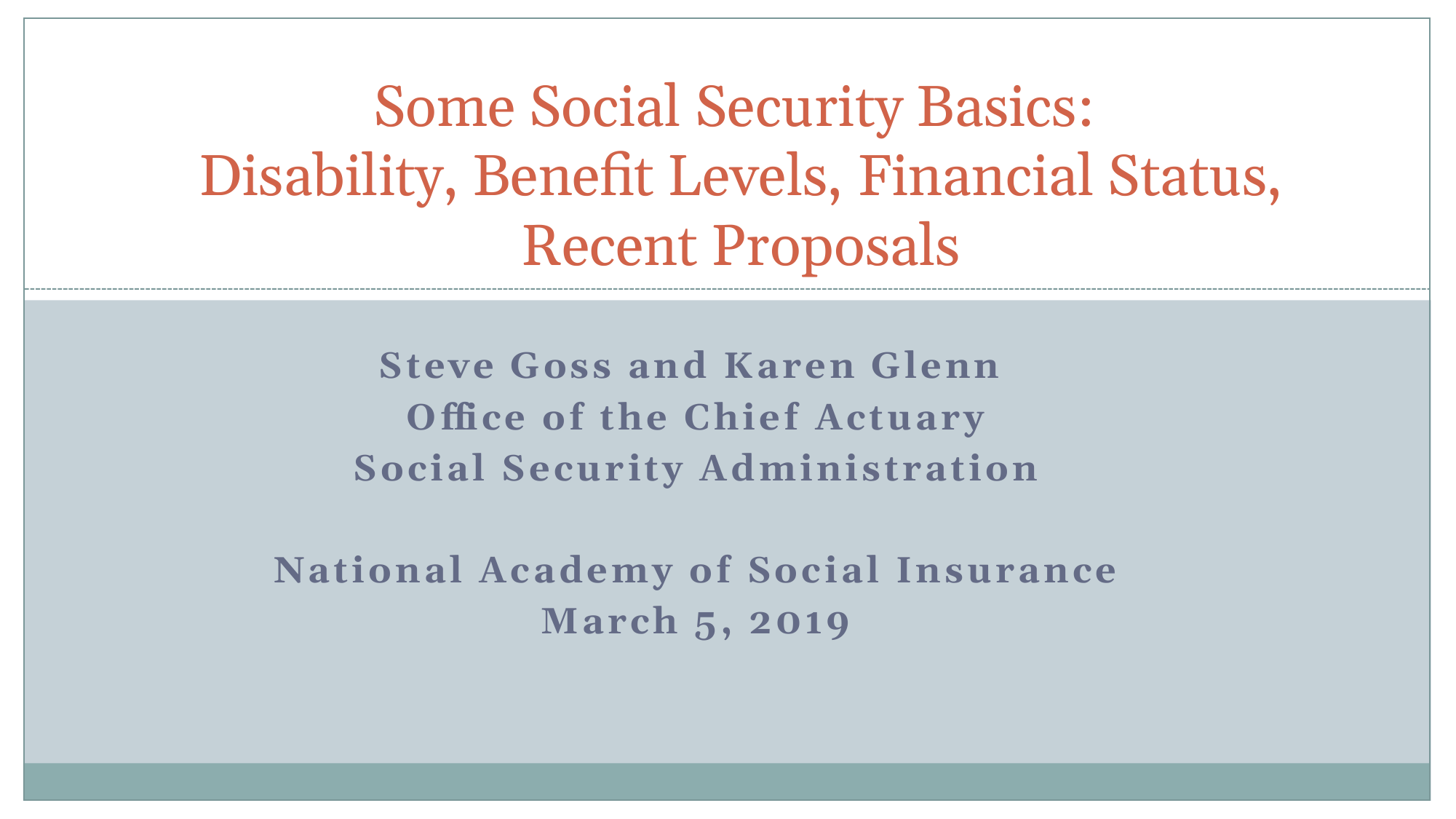

# Some Social Security Basics: Disability, Benefit Levels, Financial Status, Recent Proposals
Steve Goss and Karen Glenn
Office of the Chief Actuary
Social Security Administration

National Academy of Social Insurance
March 5, 2019